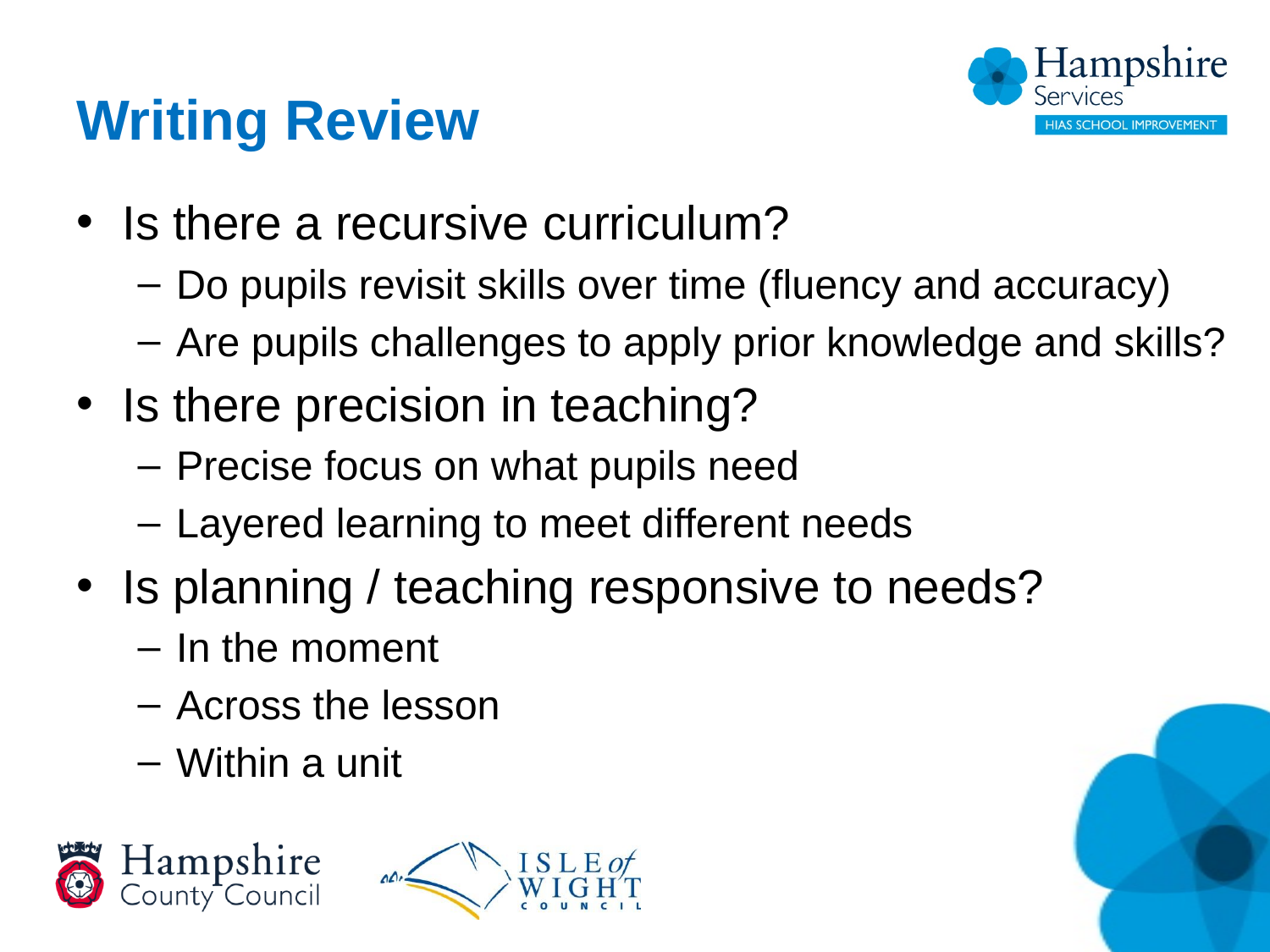

# Writing Review
Is there a recursive curriculum?
Do pupils revisit skills over time (fluency and accuracy)
Are pupils challenges to apply prior knowledge and skills?
Is there precision in teaching?
Precise focus on what pupils need
Layered learning to meet different needs
Is planning / teaching responsive to needs?
In the moment
Across the lesson
Within a unit